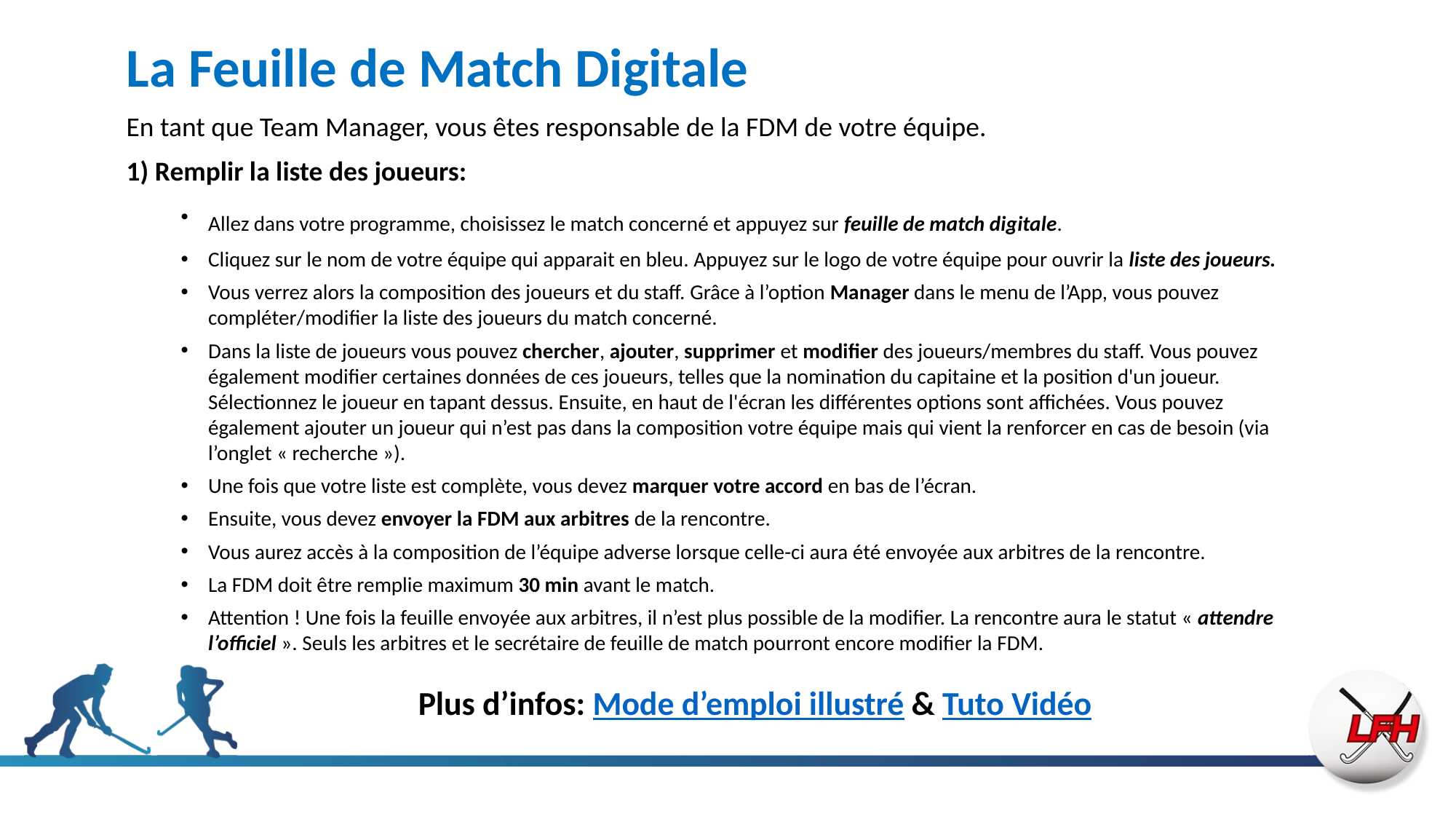

# La Feuille de Match Digitale
En tant que Team Manager, vous êtes responsable de la FDM de votre équipe.
1) Remplir la liste des joueurs:
Allez dans votre programme, choisissez le match concerné et appuyez sur feuille de match digitale.
Cliquez sur le nom de votre équipe qui apparait en bleu. Appuyez sur le logo de votre équipe pour ouvrir la liste des joueurs.
Vous verrez alors la composition des joueurs et du staff. Grâce à l’option Manager dans le menu de l’App, vous pouvez compléter/modifier la liste des joueurs du match concerné.
Dans la liste de joueurs vous pouvez chercher, ajouter, supprimer et modifier des joueurs/membres du staff. Vous pouvez également modifier certaines données de ces joueurs, telles que la nomination du capitaine et la position d'un joueur. Sélectionnez le joueur en tapant dessus. Ensuite, en haut de l'écran les différentes options sont affichées. Vous pouvez également ajouter un joueur qui n’est pas dans la composition votre équipe mais qui vient la renforcer en cas de besoin (via l’onglet « recherche »).
Une fois que votre liste est complète, vous devez marquer votre accord en bas de l’écran.
Ensuite, vous devez envoyer la FDM aux arbitres de la rencontre.
Vous aurez accès à la composition de l’équipe adverse lorsque celle-ci aura été envoyée aux arbitres de la rencontre.
La FDM doit être remplie maximum 30 min avant le match.
Attention ! Une fois la feuille envoyée aux arbitres, il n’est plus possible de la modifier. La rencontre aura le statut « attendre l’officiel ». Seuls les arbitres et le secrétaire de feuille de match pourront encore modifier la FDM.

Plus d’infos: Mode d’emploi illustré & Tuto Vidéo